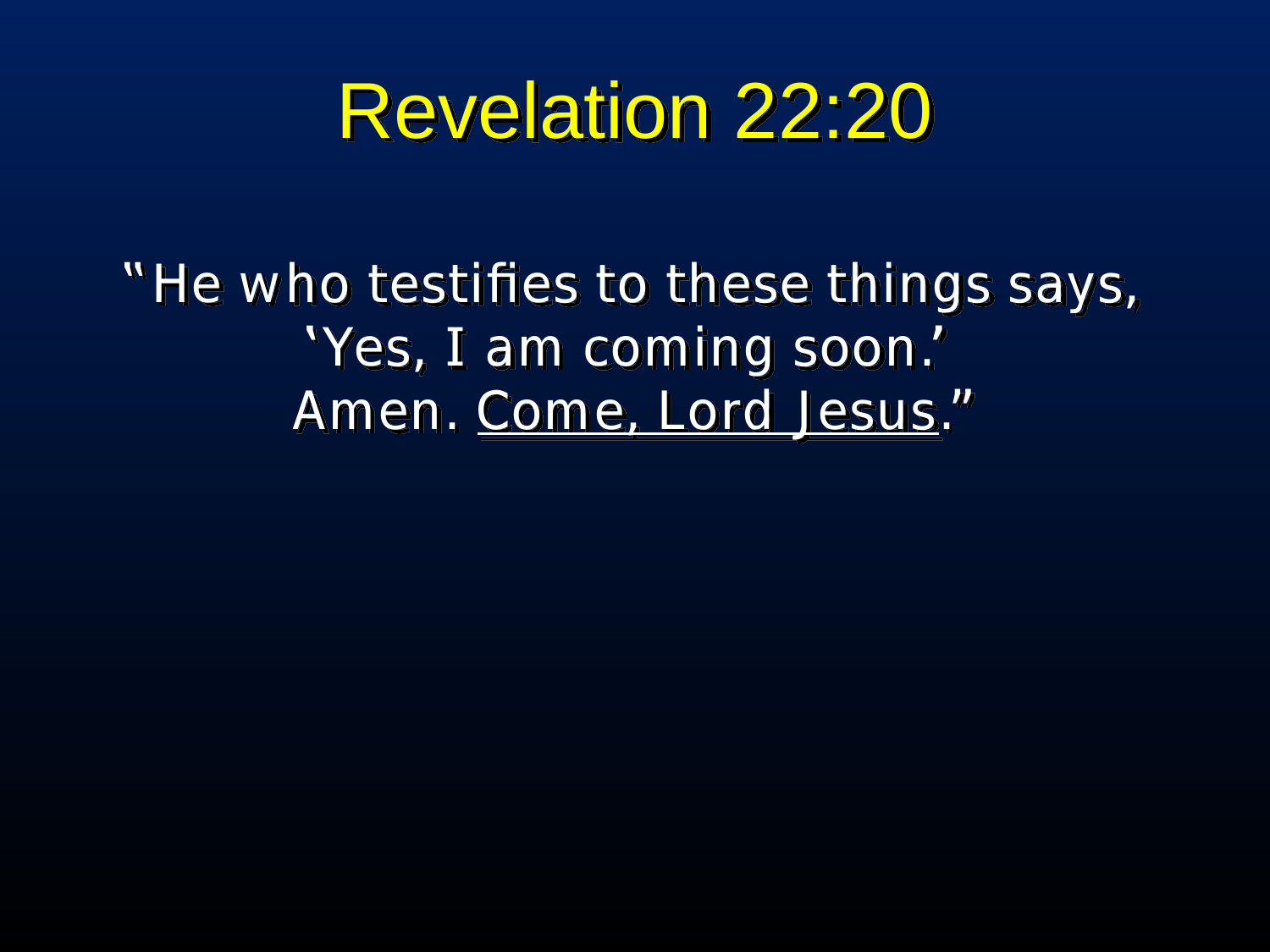

Revelation 22:20
“He who testifies to these things says, ‘Yes, I am coming soon.’
Amen. Come, Lord Jesus.”